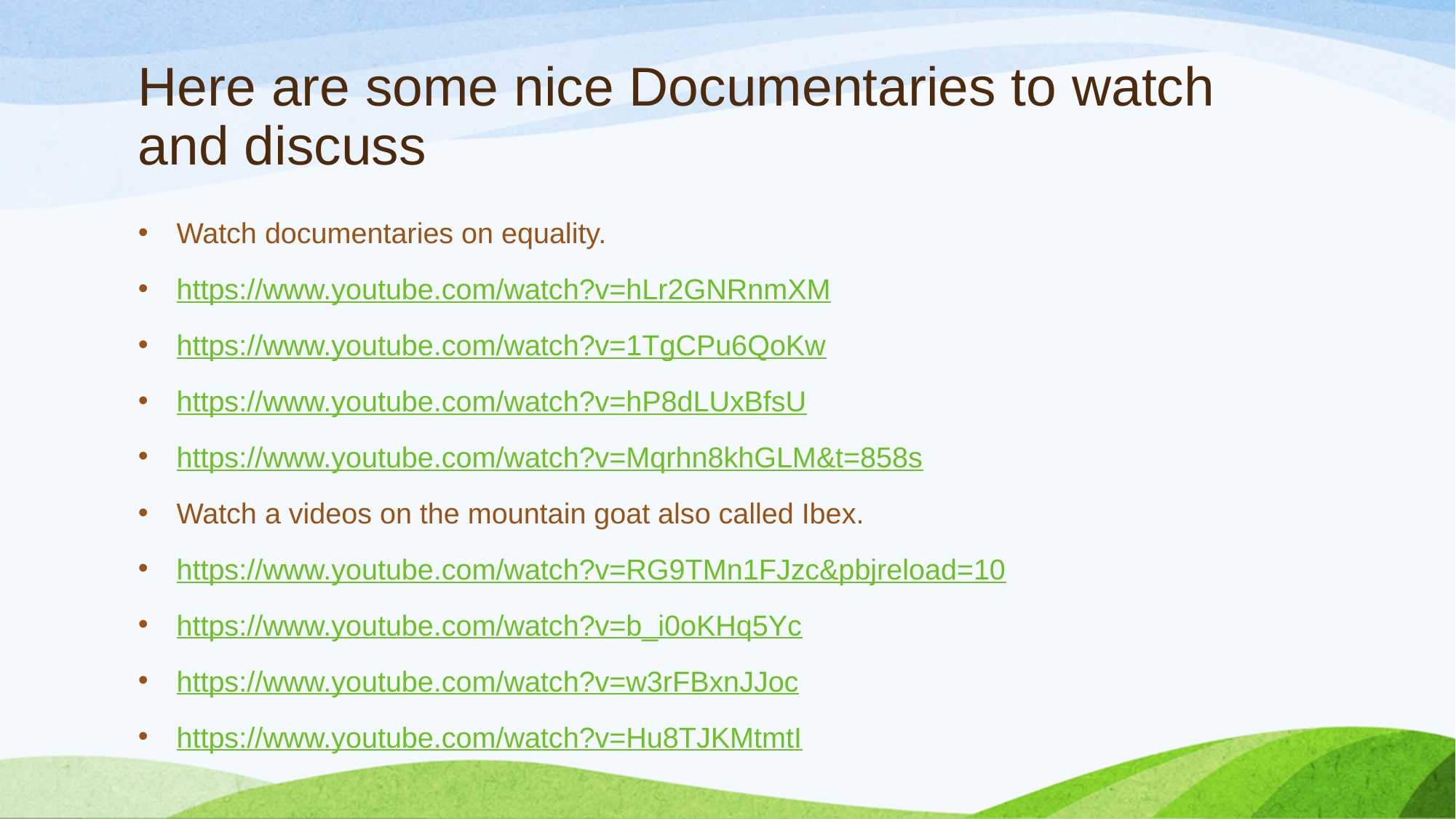

# Here are some nice Documentaries to watch and discuss
Watch documentaries on equality.
https://www.youtube.com/watch?v=hLr2GNRnmXM
https://www.youtube.com/watch?v=1TgCPu6QoKw
https://www.youtube.com/watch?v=hP8dLUxBfsU
https://www.youtube.com/watch?v=Mqrhn8khGLM&t=858s
Watch a videos on the mountain goat also called Ibex.
https://www.youtube.com/watch?v=RG9TMn1FJzc&pbjreload=10
https://www.youtube.com/watch?v=b_i0oKHq5Yc
https://www.youtube.com/watch?v=w3rFBxnJJoc
https://www.youtube.com/watch?v=Hu8TJKMtmtI